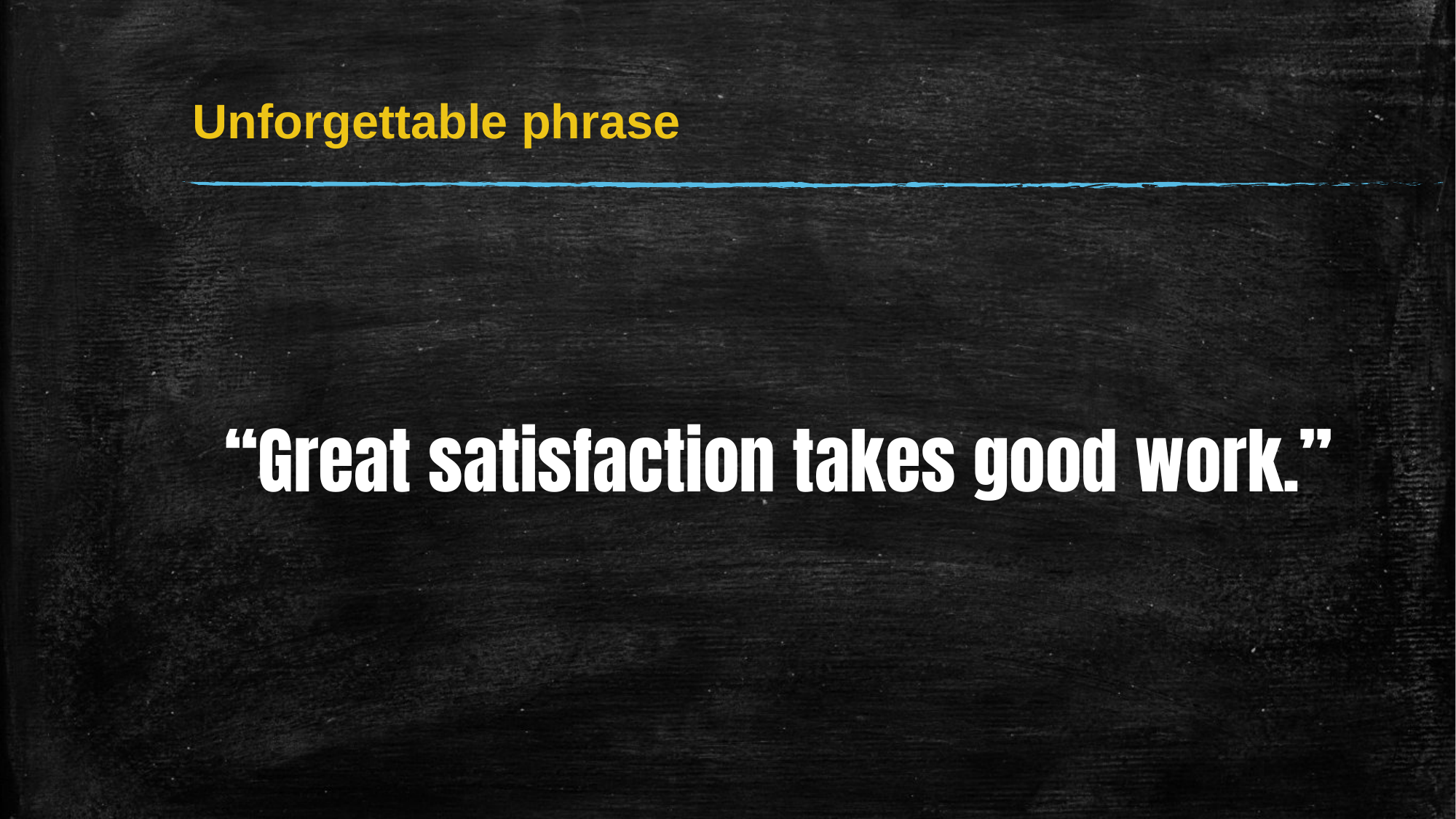

# Unforgettable phrase

“Great satisfaction takes good work.”